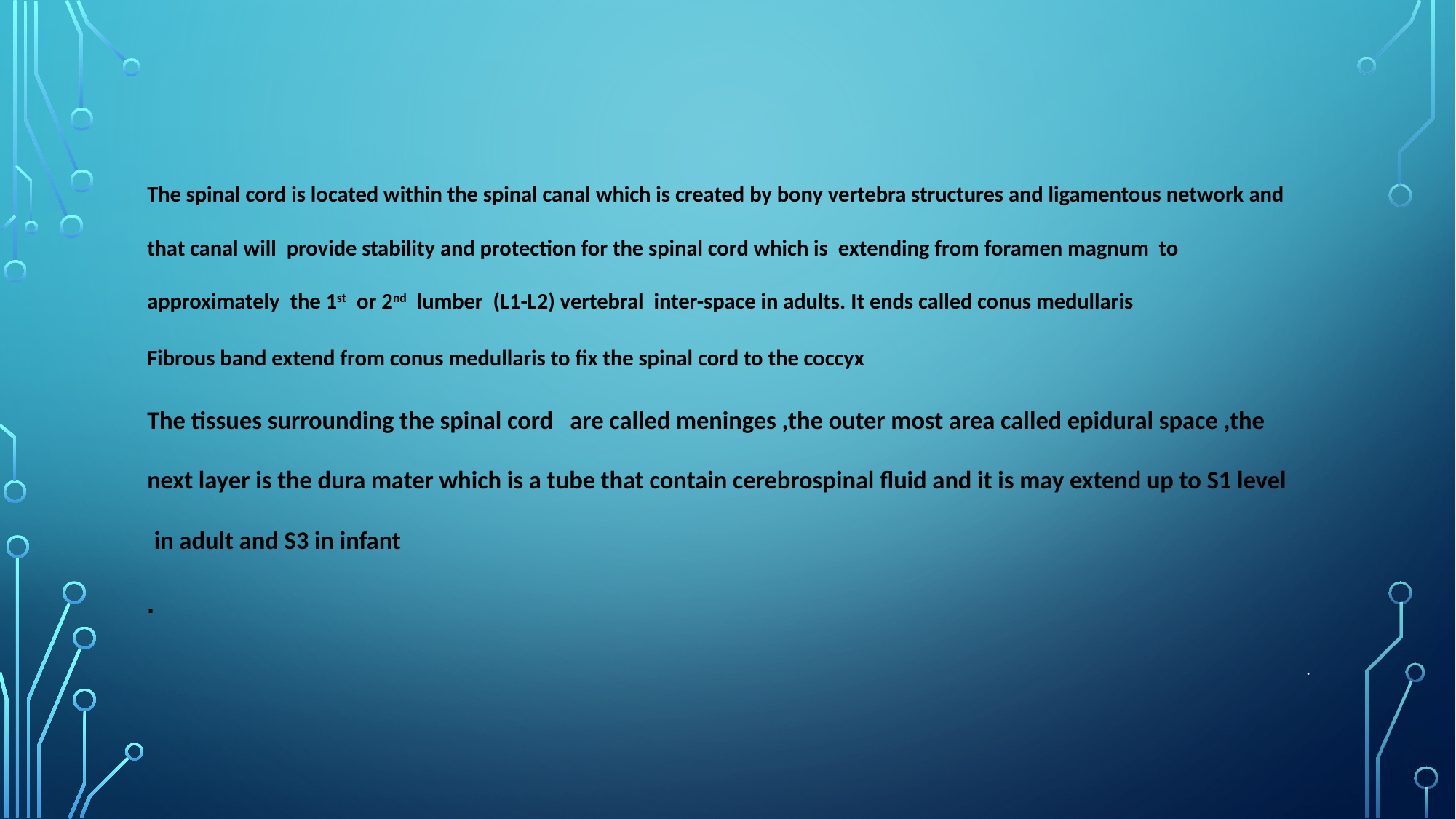

#
The spinal cord is located within the spinal canal which is created by bony vertebra structures and ligamentous network and that canal will  provide stability and protection for the spinal cord which is  extending from foramen magnum  to approximately  the 1st  or 2nd  lumber  (L1-L2) vertebral  inter-space in adults. It ends called conus medullaris
Fibrous band extend from conus medullaris to fix the spinal cord to the coccyx
The tissues surrounding the spinal cord   are called meninges ,the outer most area called epidural space ,the next layer is the dura mater which is a tube that contain cerebrospinal fluid and it is may extend up to S1 level in adult and S3 in infant
  .